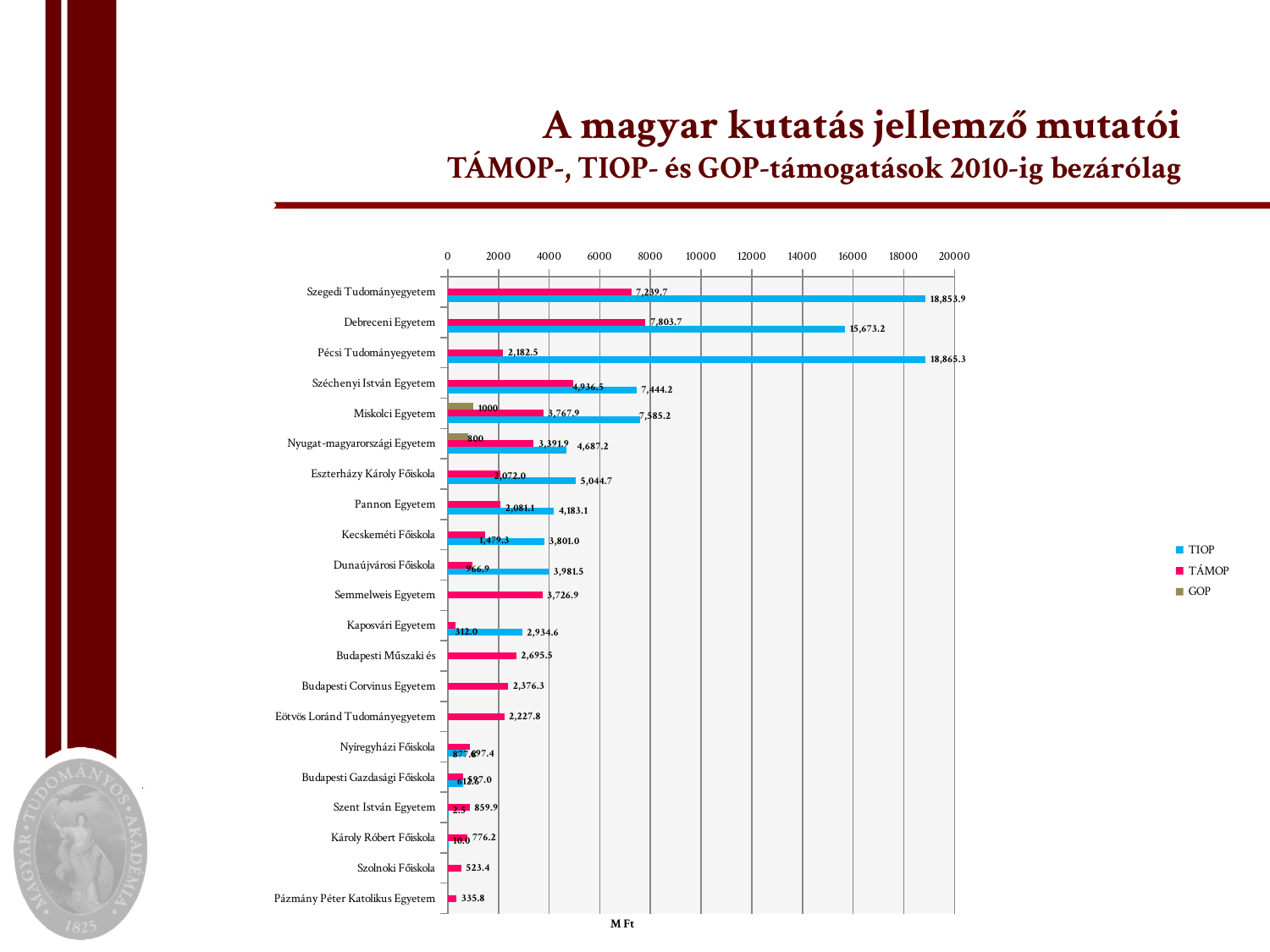

# A magyar kutatás jellemző mutatói TÁMOP-, TIOP- és GOP-támogatások 2010-ig bezárólag

### Chart

| Category | GOP | TÁMOP | TIOP |
|---|---|---|---|
| Szegedi Tudományegyetem | None | 7239.703 | 18853.88 |
| Debreceni Egyetem | None | 7803.659000000002 | 15673.244000000026 |
| Pécsi Tudományegyetem | None | 2182.458 | 18865.3 |
| Széchenyi István Egyetem | None | 4936.493 | 7444.233 |
| Miskolci Egyetem | 1000.0 | 3767.874000000001 | 7585.21 |
| Nyugat-magyarországi Egyetem | 800.0 | 3391.948 | 4687.213000000001 |
| Eszterházy Károly Főiskola | None | 2071.985 | 5044.7170000000015 |
| Pannon Egyetem | None | 2081.121 | 4183.072 |
| Kecskeméti Főiskola | None | 1479.295 | 3801.005 |
| Dunaújvárosi Főiskola | None | 966.9269999999987 | 3981.474 |
| Semmelweis Egyetem | None | 3726.882 | None |
| Kaposvári Egyetem | None | 312.02599999999927 | 2934.59 |
| Budapesti Műszaki és | None | 2695.54 | None |
| Budapesti Corvinus Egyetem | None | 2376.2649999999935 | None |
| Eötvös Loránd Tudományegyetem | None | 2227.752 | None |
| Nyíregyházi Főiskola | None | 877.782 | 697.3609999999983 |
| Budapesti Gazdasági Főiskola | None | 612.649 | 597.0 |
| Szent István Egyetem | None | 859.899 | 2.509 |
| Károly Róbert Főiskola | None | 776.234 | 9.98 |
| Szolnoki Főiskola | None | 523.4249999999994 | None |
| Pázmány Péter Katolikus Egyetem | None | 335.7879999999993 | None |